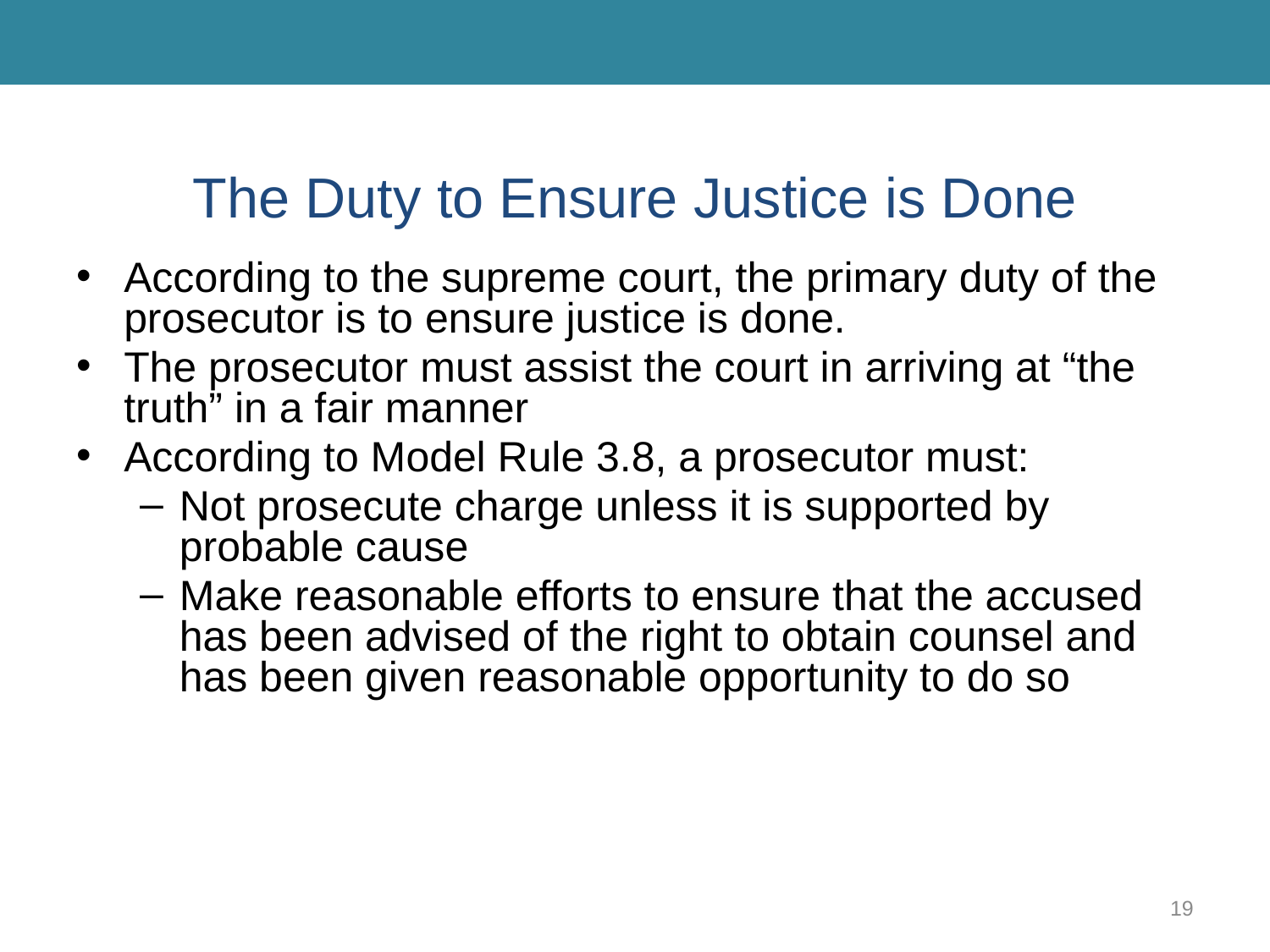

# The Duty to Ensure Justice is Done
According to the supreme court, the primary duty of the prosecutor is to ensure justice is done.
The prosecutor must assist the court in arriving at “the truth” in a fair manner
According to Model Rule 3.8, a prosecutor must:
Not prosecute charge unless it is supported by probable cause
Make reasonable efforts to ensure that the accused has been advised of the right to obtain counsel and has been given reasonable opportunity to do so

19
Banks, Criminal Justice Ethics. © 2017, SAGE Publications.